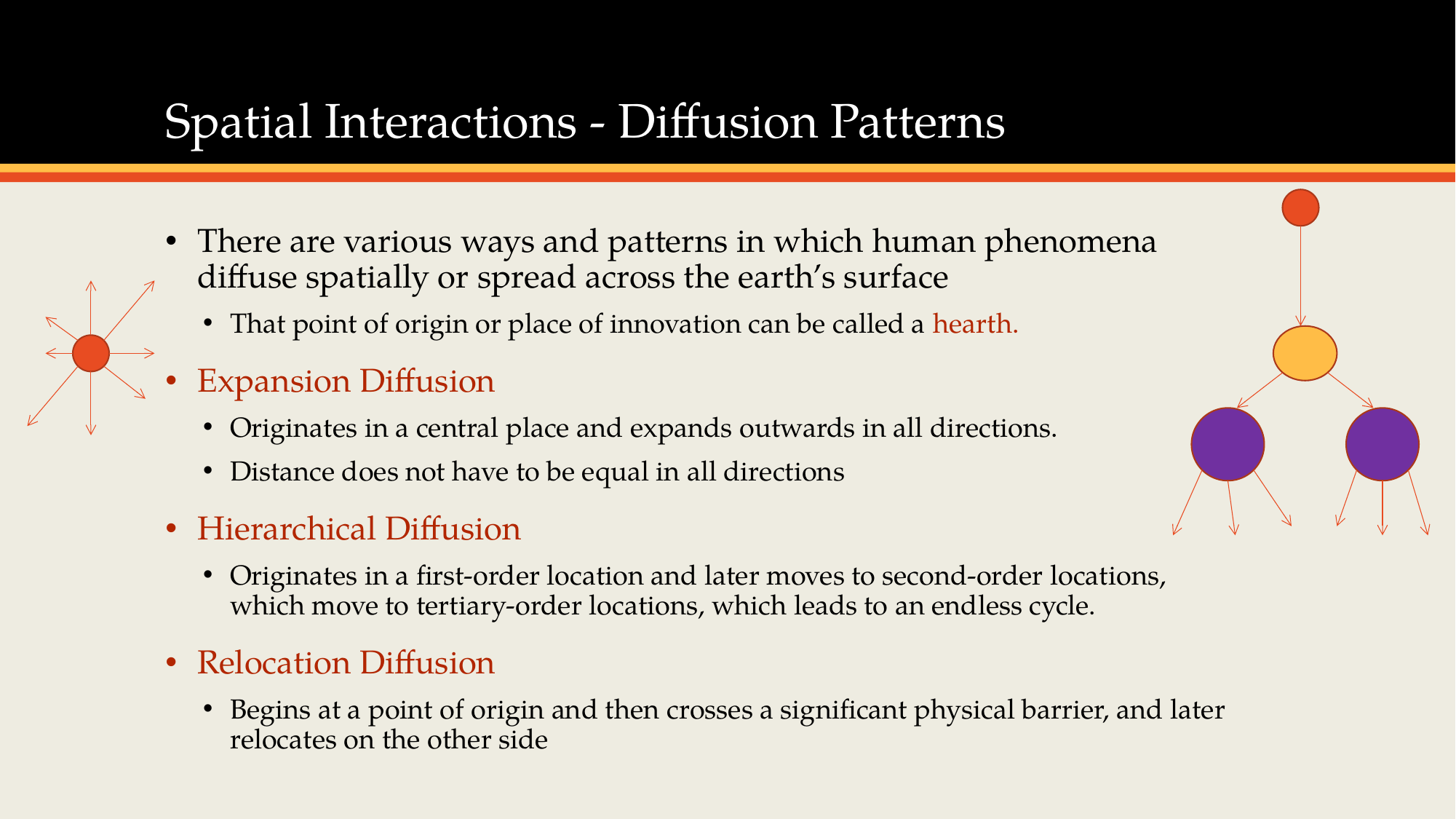

# Spatial Interactions - Diffusion Patterns

There are various ways and patterns in which human phenomena diffuse spatially or spread across the earth’s surface
That point of origin or place of innovation can be called a hearth.
Expansion Diffusion
Originates in a central place and expands outwards in all directions.
Distance does not have to be equal in all directions
Hierarchical Diffusion
Originates in a first-order location and later moves to second-order locations, which move to tertiary-order locations, which leads to an endless cycle.
Relocation Diffusion
Begins at a point of origin and then crosses a significant physical barrier, and later relocates on the other side